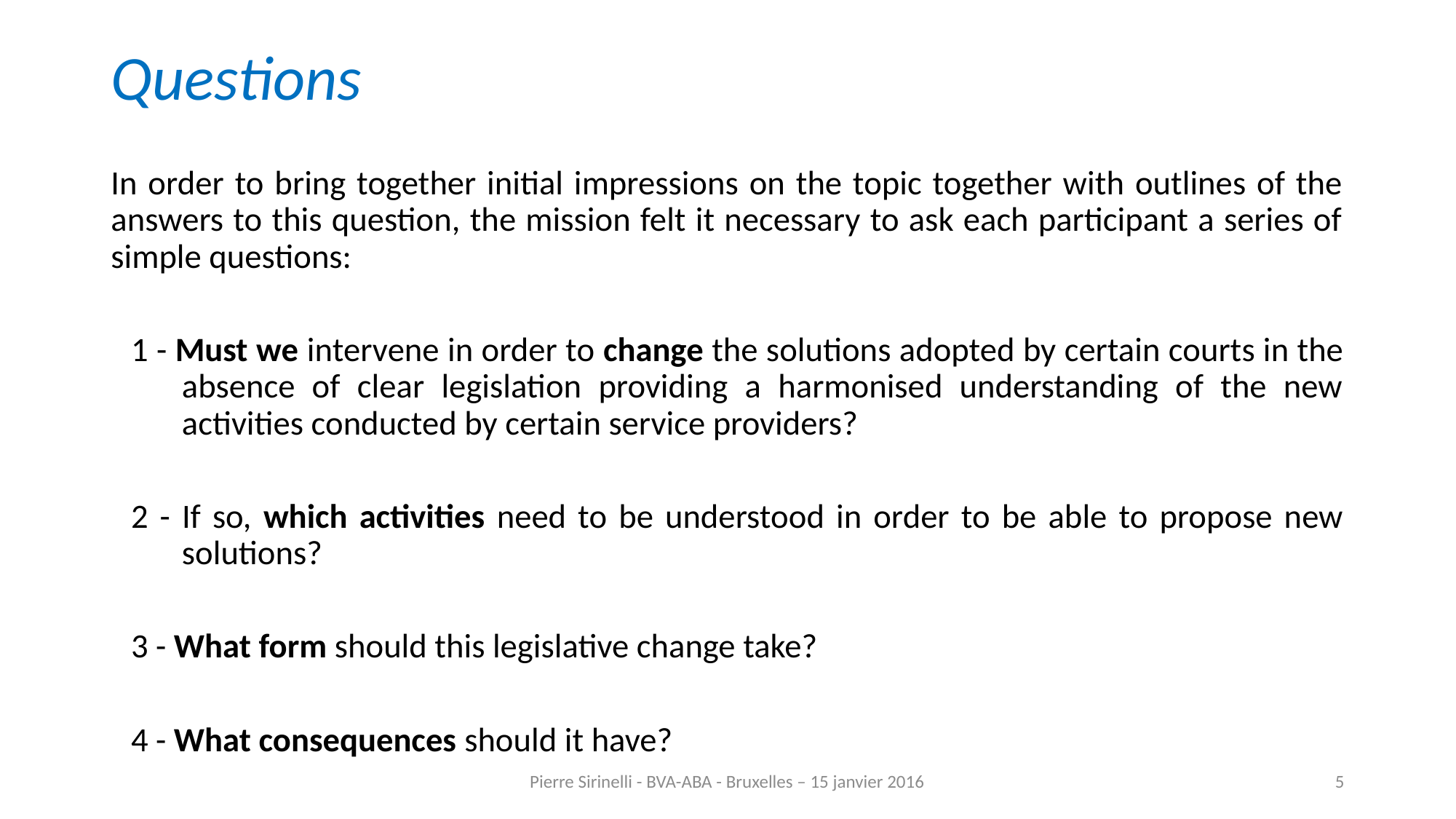

# Questions

In order to bring together initial impressions on the topic together with outlines of the answers to this question, the mission felt it necessary to ask each participant a series of simple questions:

1 - Must we intervene in order to change the solutions adopted by certain courts in the absence of clear legislation providing a harmonised understanding of the new activities conducted by certain service providers?

2 - If so, which activities need to be understood in order to be able to propose new solutions?

3 - What form should this legislative change take?

4 - What consequences should it have?

Pierre Sirinelli - BVA-ABA - Bruxelles – 15 janvier 2016
5